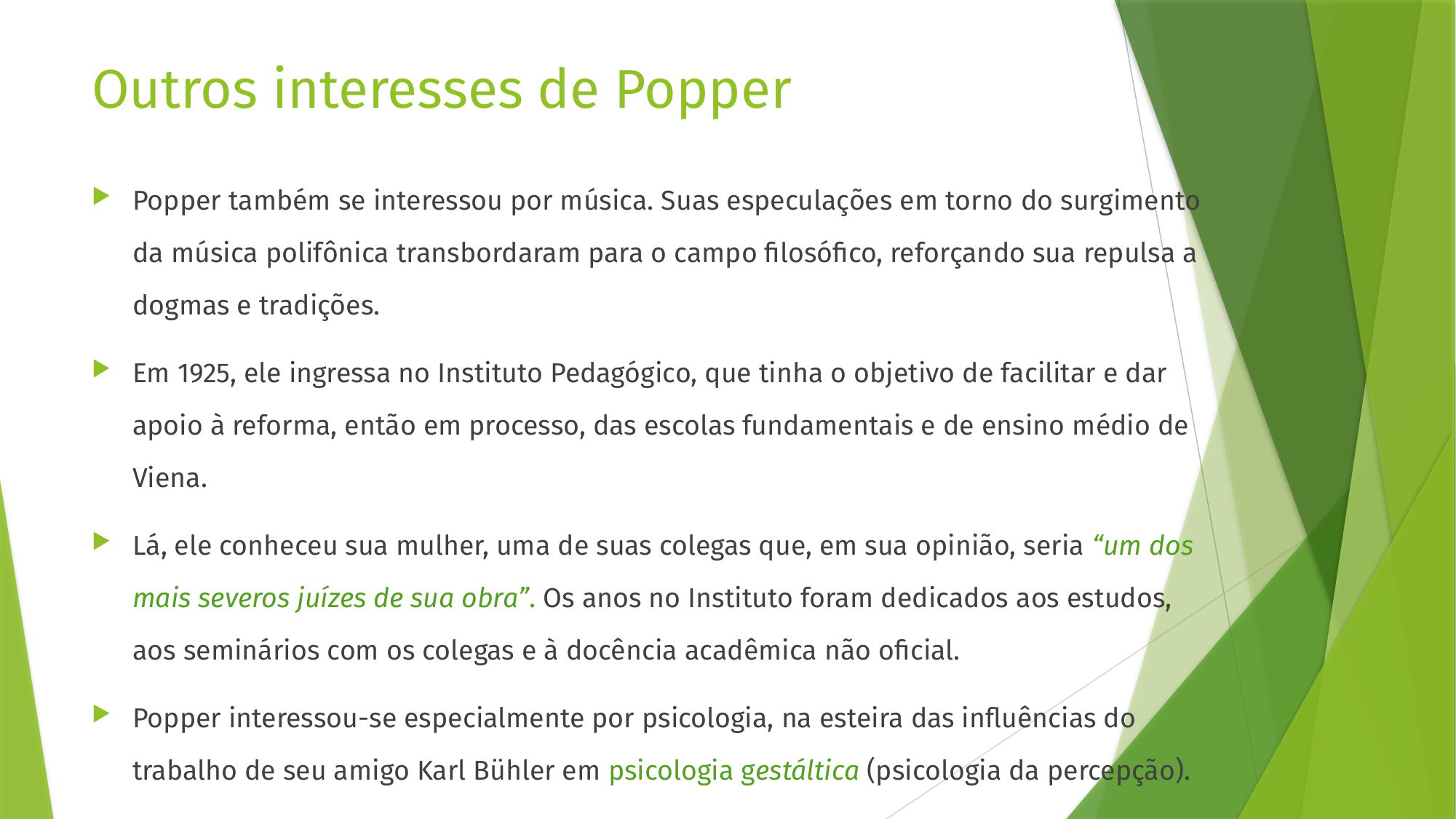

# Outros interesses de Popper
Popper também se interessou por música. Suas especulações em torno do surgimento da música polifônica transbordaram para o campo filosófico, reforçando sua repulsa a dogmas e tradições.
Em 1925, ele ingressa no Instituto Pedagógico, que tinha o objetivo de facilitar e dar apoio à reforma, então em processo, das escolas fundamentais e de ensino médio de Viena.
Lá, ele conheceu sua mulher, uma de suas colegas que, em sua opinião, seria “um dos mais severos juízes de sua obra”. Os anos no Instituto foram dedicados aos estudos, aos seminários com os colegas e à docência acadêmica não oficial.
Popper interessou-se especialmente por psicologia, na esteira das influências do trabalho de seu amigo Karl Bühler em psicologia gestáltica (psicologia da percepção).